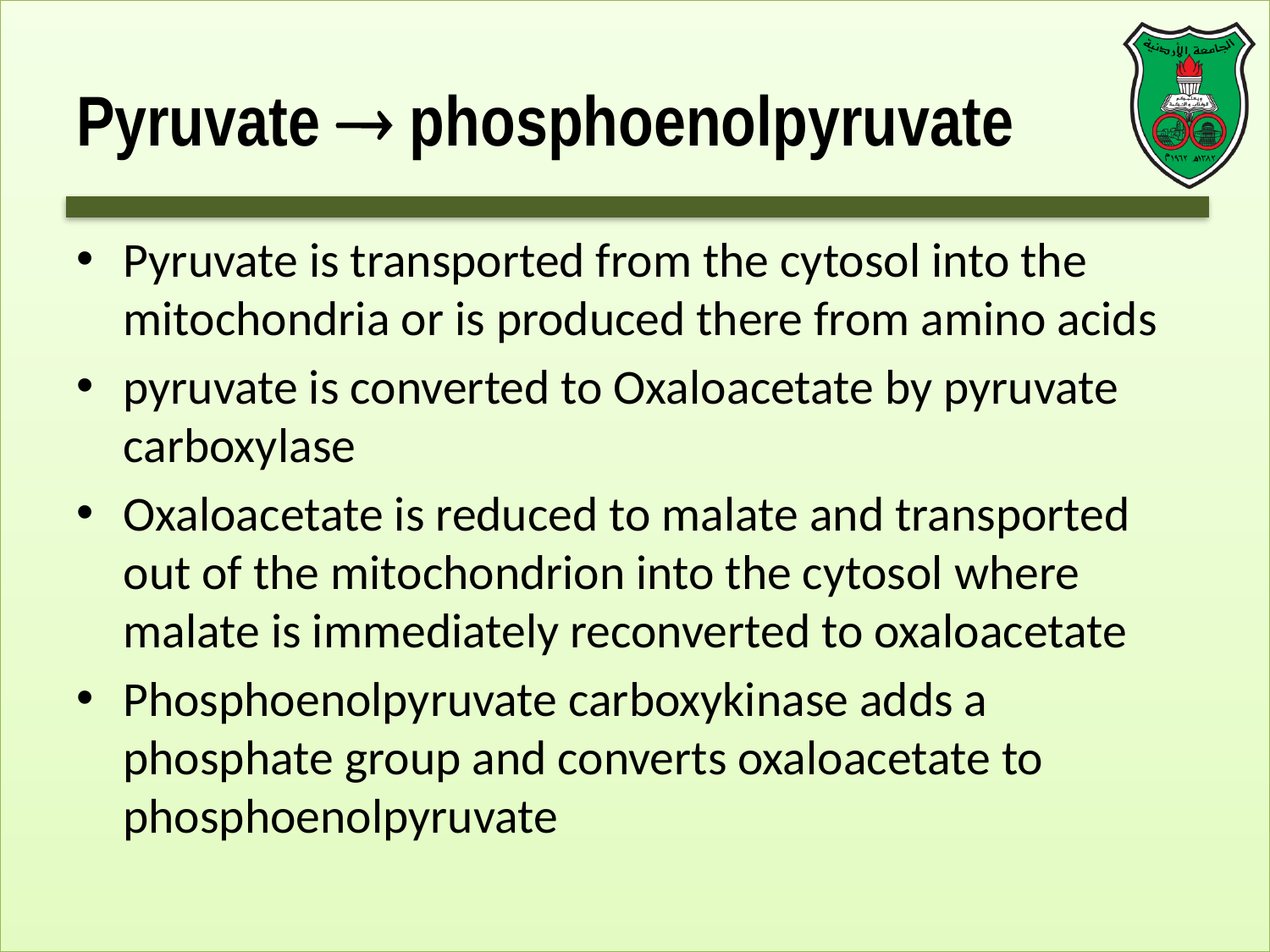

# Pyruvate → phosphoenolpyruvate
Pyruvate is transported from the cytosol into the mitochondria or is produced there from amino acids
pyruvate is converted to Oxaloacetate by pyruvate carboxylase
Oxaloacetate is reduced to malate and transported out of the mitochondrion into the cytosol where malate is immediately reconverted to oxaloacetate
Phosphoenolpyruvate carboxykinase adds a phosphate group and converts oxaloacetate to phosphoenolpyruvate